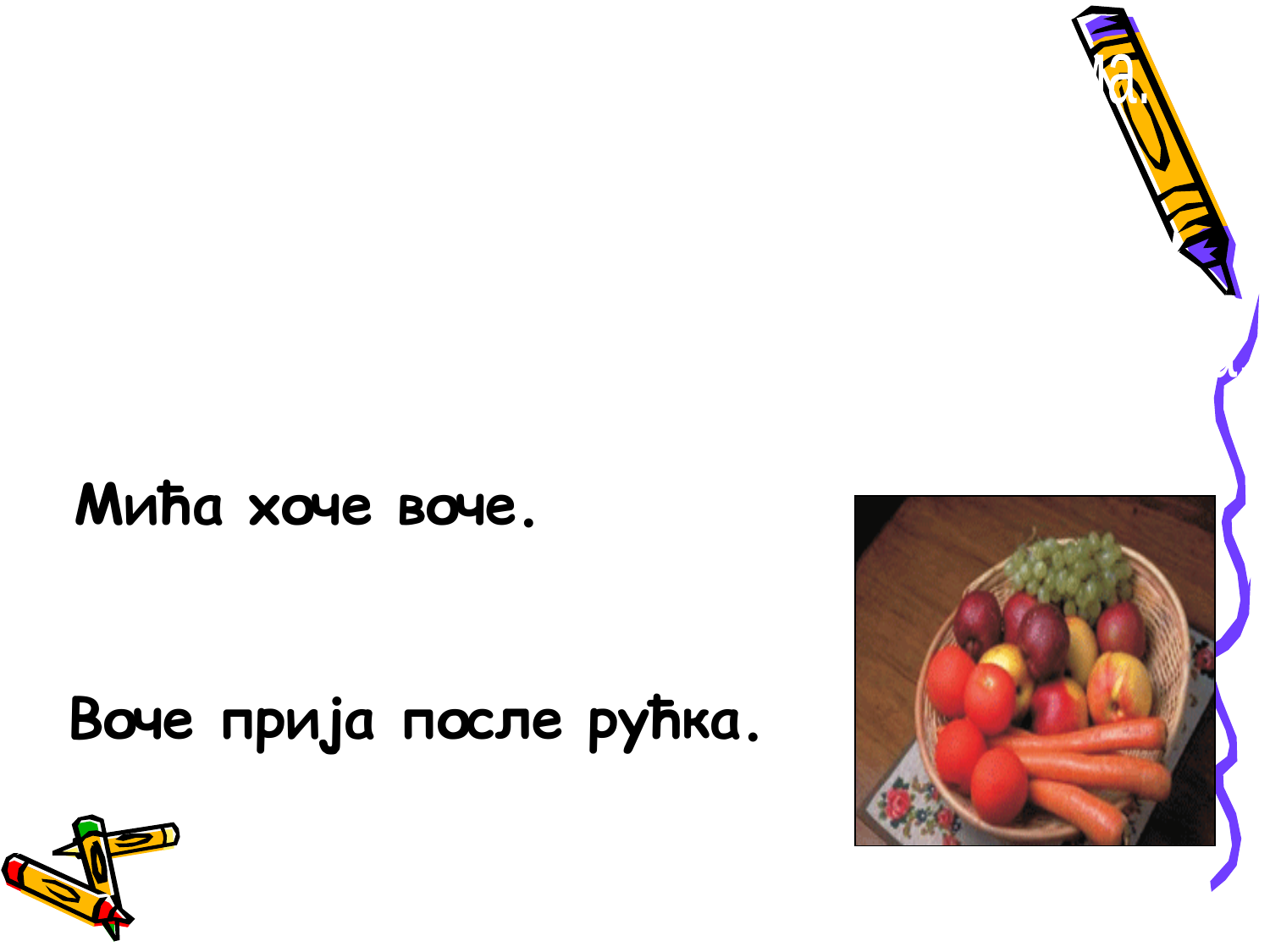

2. Следеће реченице обилују грешкама.
У њима слова Ч и Ћ нису
увек написана на правим  местима.
Правилно препиши реченице писаним словима:
Мића хоче воче.

Воче прија после рућка.